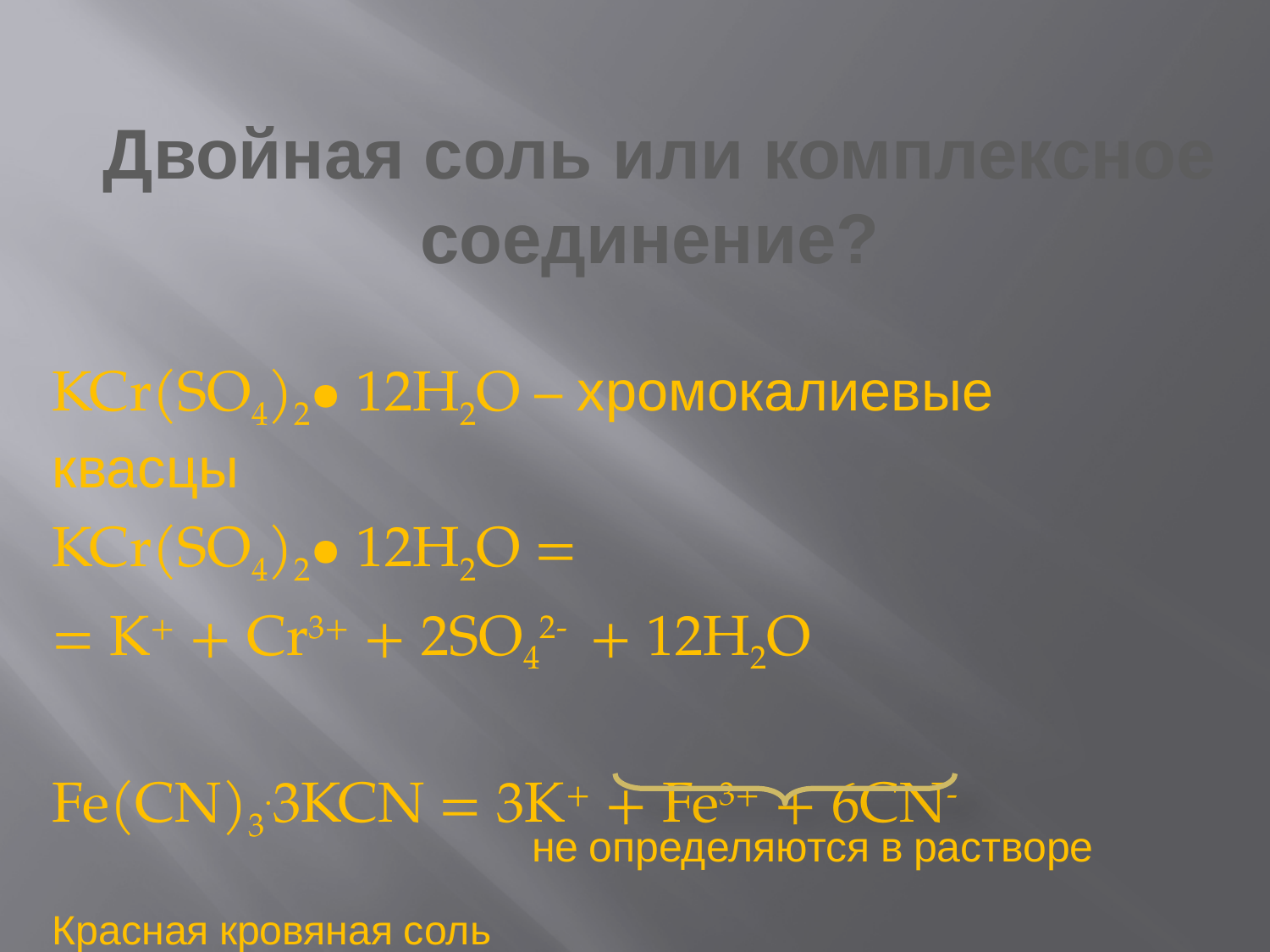

# Двойная соль или комплексное соединение?
KCr(SO4)2∙ 12H2O – хромокалиевые квасцы
KCr(SO4)2∙ 12H2O =
= K+ + Cr3+ + 2SO42-  + 12H2O

Fe(CN)3.3KCN = 3K+ + Fe3+ + 6CN-
Красная кровяная соль

не определяются в растворе